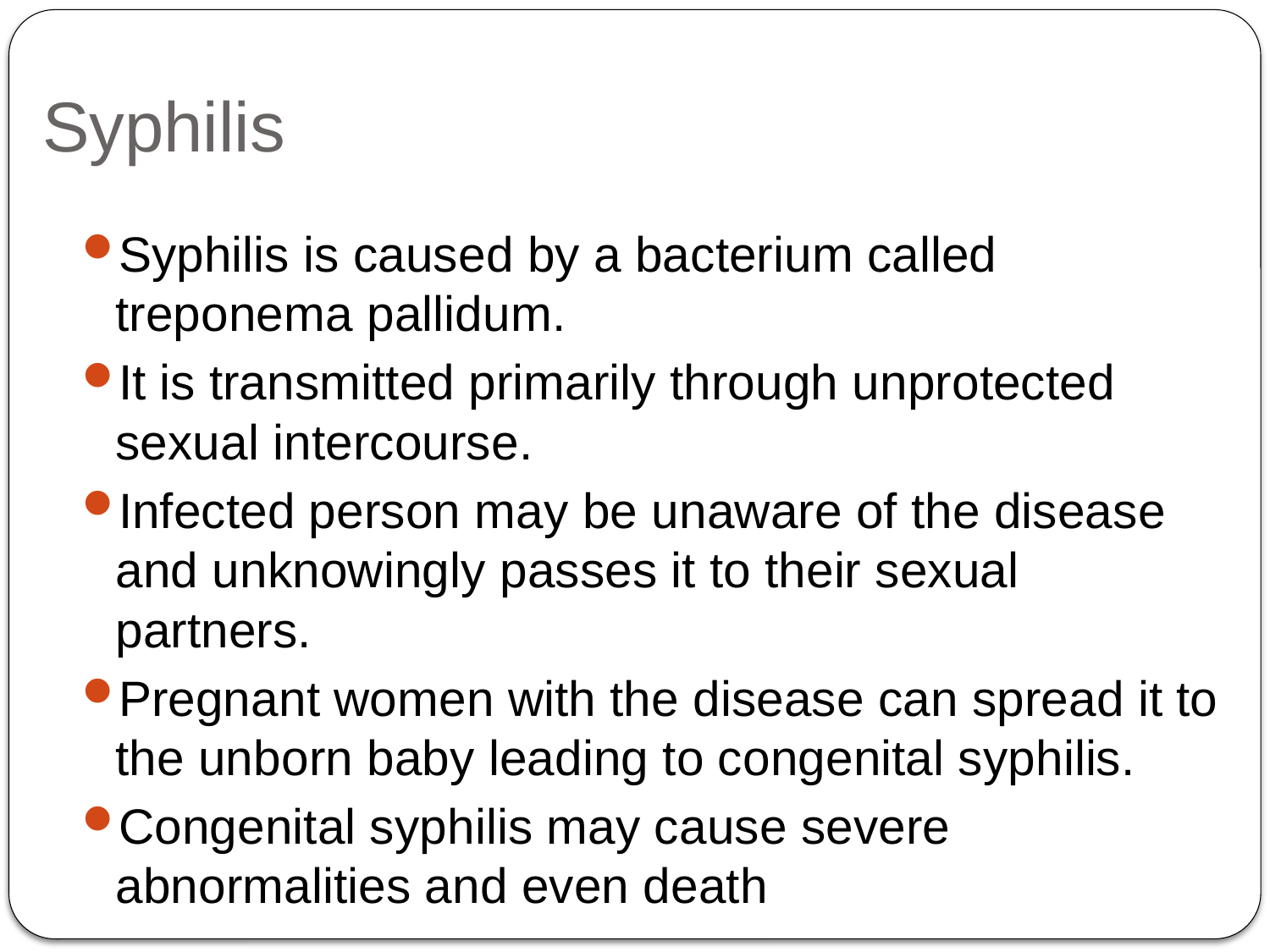

# Syphilis
Syphilis is caused by a bacterium called treponema pallidum.
It is transmitted primarily through unprotected sexual intercourse.
Infected person may be unaware of the disease and unknowingly passes it to their sexual partners.
Pregnant women with the disease can spread it to the unborn baby leading to congenital syphilis.
Congenital syphilis may cause severe abnormalities and even death